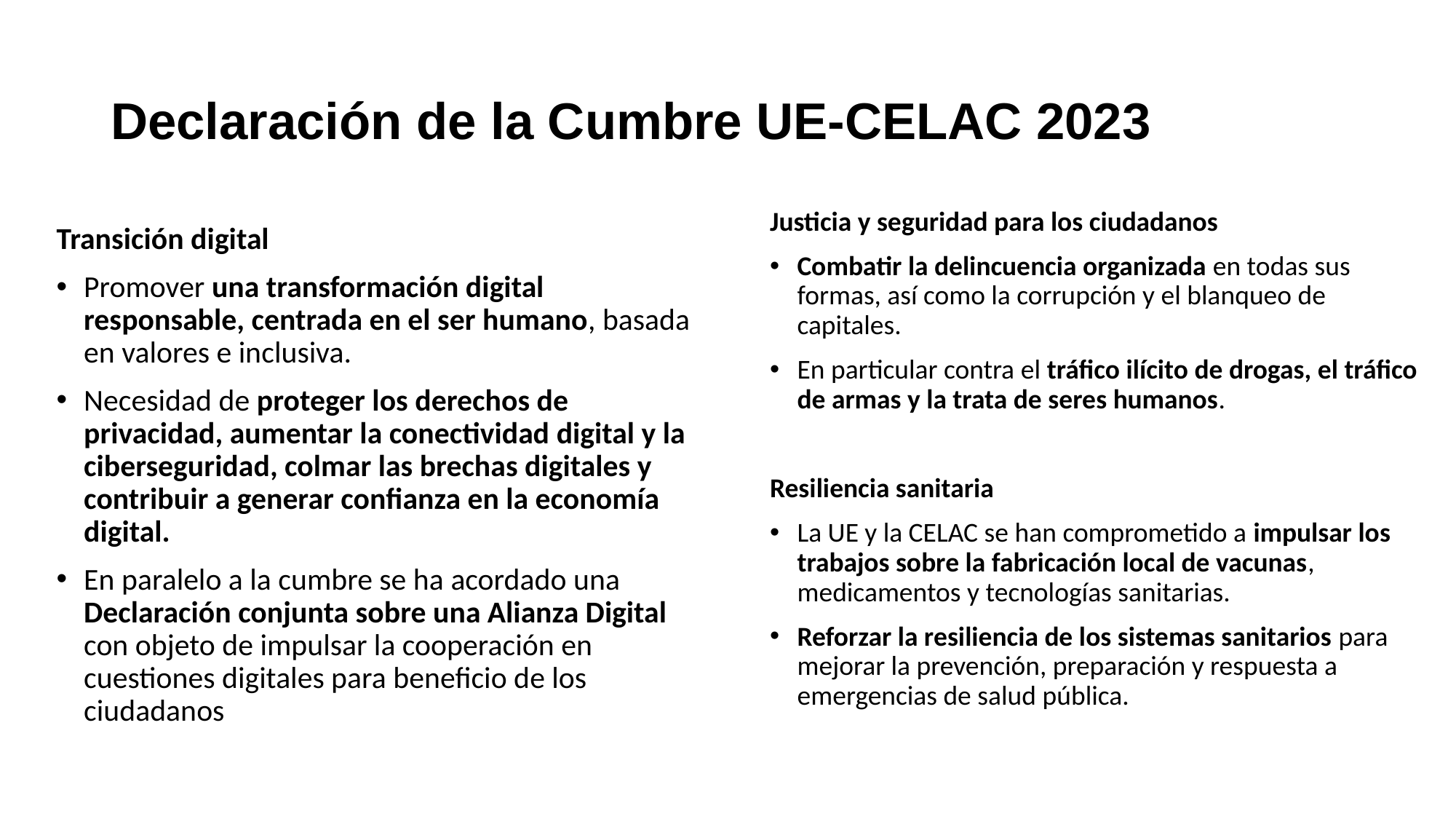

# Declaración de la Cumbre UE-CELAC 2023
Justicia y seguridad para los ciudadanos
Combatir la delincuencia organizada en todas sus formas, así como la corrupción y el blanqueo de capitales.
En particular contra el tráfico ilícito de drogas, el tráfico de armas y la trata de seres humanos.

Resiliencia sanitaria
La UE y la CELAC se han comprometido a impulsar los trabajos sobre la fabricación local de vacunas, medicamentos y tecnologías sanitarias.
Reforzar la resiliencia de los sistemas sanitarios para mejorar la prevención, preparación y respuesta a emergencias de salud pública.
Transición digital
Promover una transformación digital responsable, centrada en el ser humano, basada en valores e inclusiva.
Necesidad de proteger los derechos de privacidad, aumentar la conectividad digital y la ciberseguridad, colmar las brechas digitales y contribuir a generar confianza en la economía digital.
En paralelo a la cumbre se ha acordado una Declaración conjunta sobre una Alianza Digital con objeto de impulsar la cooperación en cuestiones digitales para beneficio de los ciudadanos